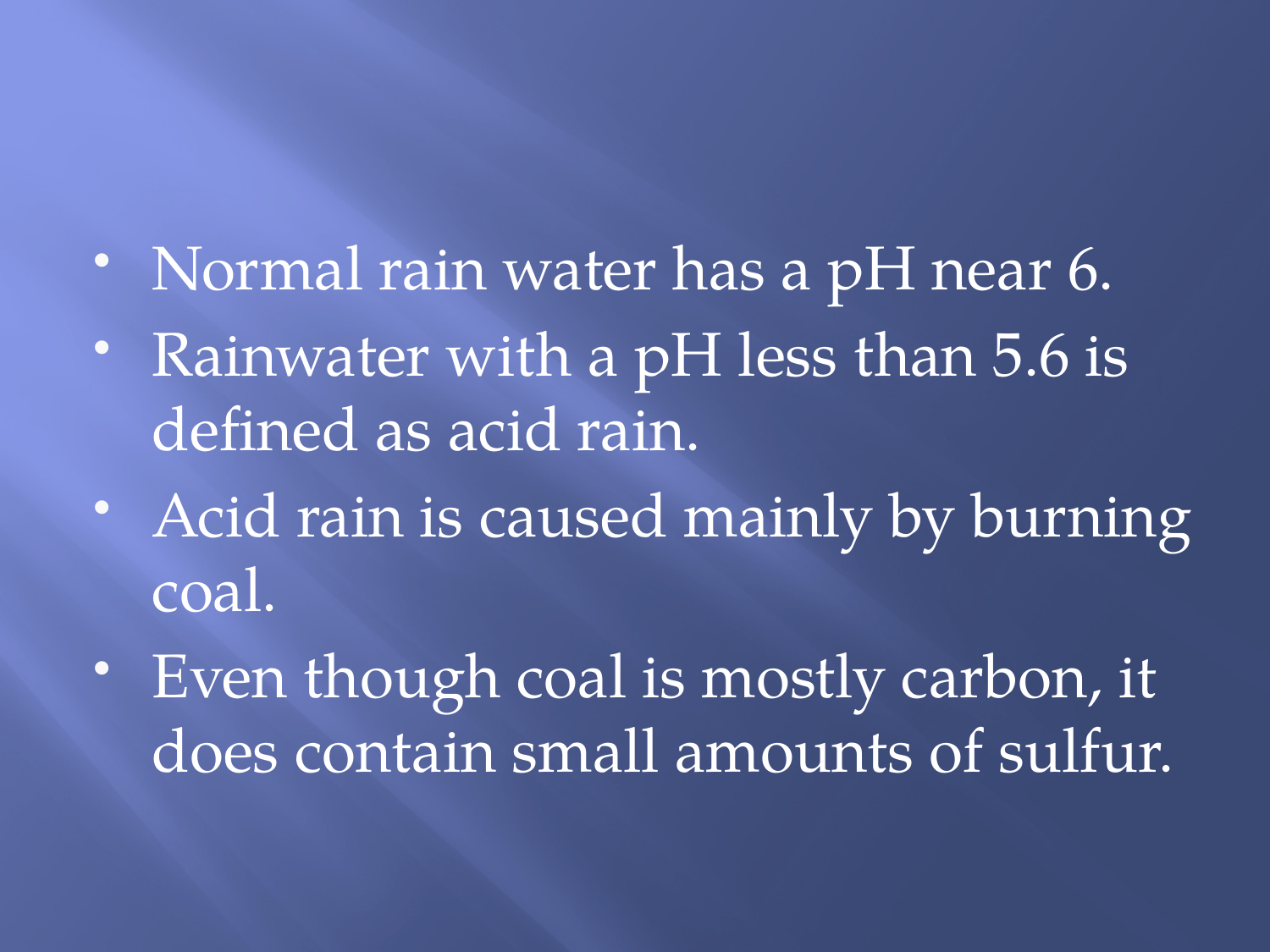

#
Normal rain water has a pH near 6.
Rainwater with a pH less than 5.6 is defined as acid rain.
Acid rain is caused mainly by burning coal.
Even though coal is mostly carbon, it does contain small amounts of sulfur.